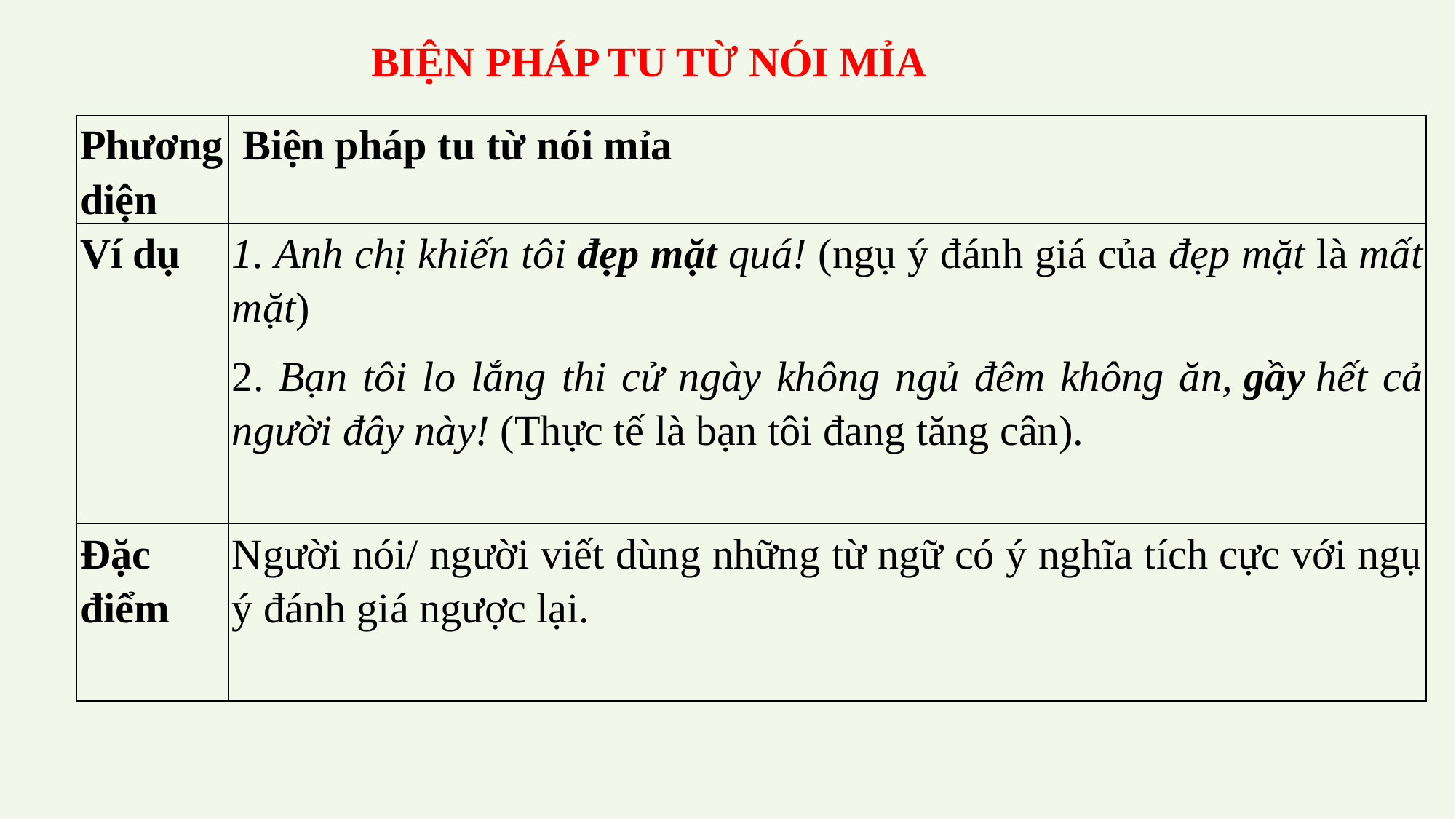

BIỆN PHÁP TU TỪ NÓI MỈA
| Phương diện | Biện pháp tu từ nói mỉa |
| --- | --- |
| Ví dụ | 1. Anh chị khiến tôi đẹp mặt quá! (ngụ ý đánh giá của đẹp mặt là mất mặt) 2. Bạn tôi lo lắng thi cử ngày không ngủ đêm không ăn, gầy hết cả người đây này! (Thực tế là bạn tôi đang tăng cân). |
| Đặc điểm | Người nói/ người viết dùng những từ ngữ có ý nghĩa tích cực với ngụ ý đánh giá ngược lại. |